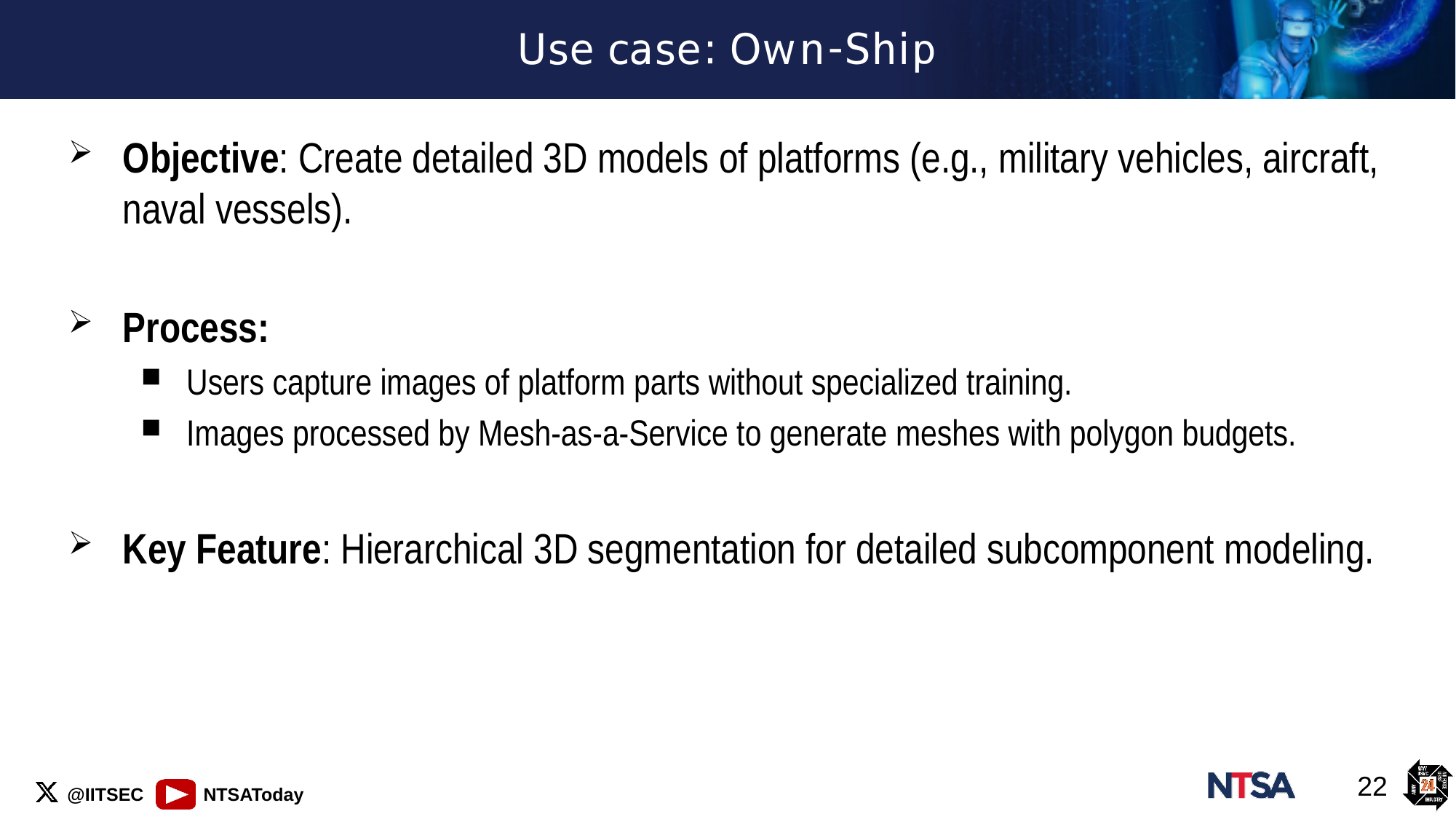

# Use case: Own-Ship
Objective: Create detailed 3D models of platforms (e.g., military vehicles, aircraft, naval vessels).

Process:
Users capture images of platform parts without specialized training.
Images processed by Mesh-as-a-Service to generate meshes with polygon budgets.

Key Feature: Hierarchical 3D segmentation for detailed subcomponent modeling.

22